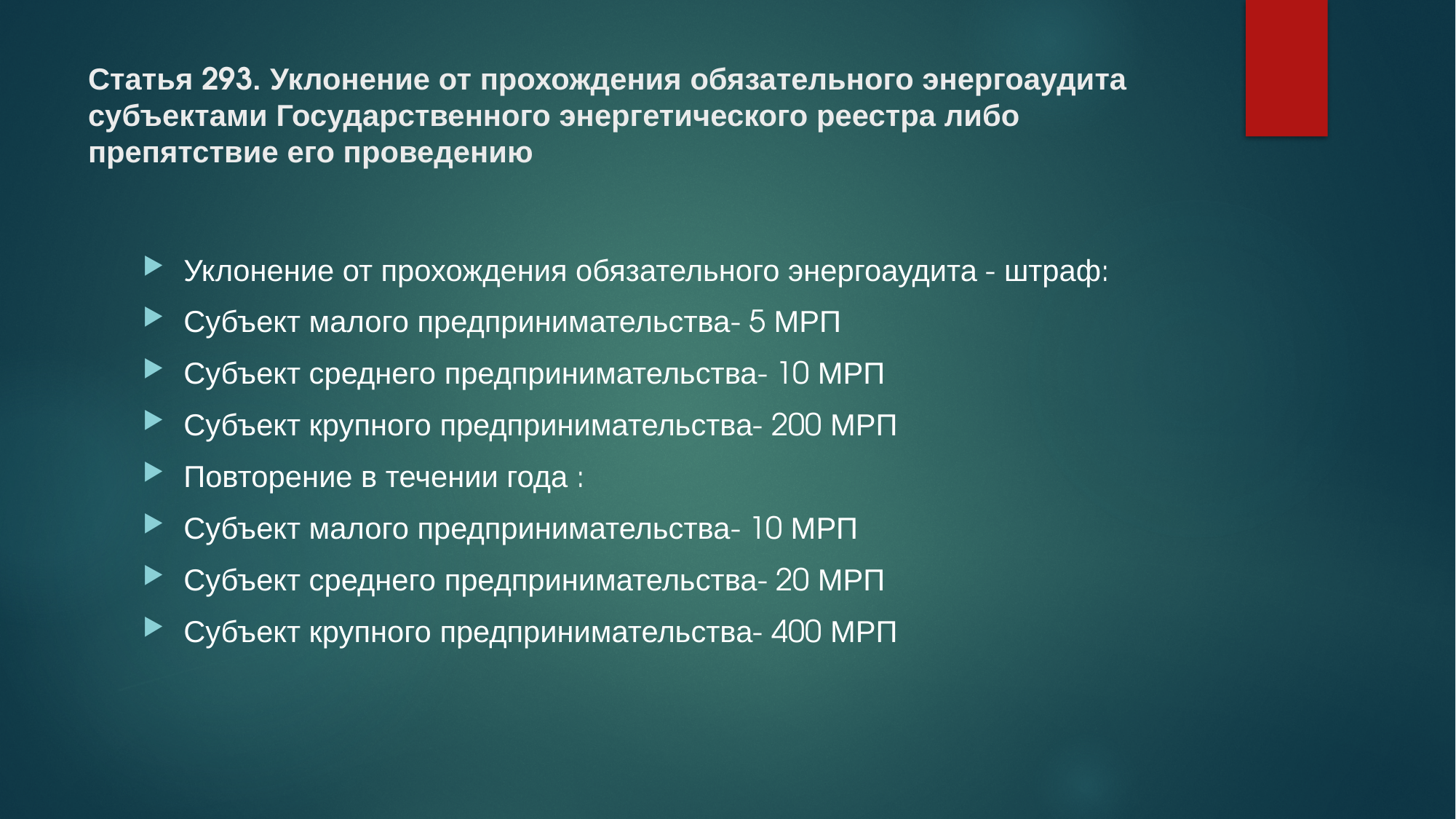

# Статья 293. Уклонение от прохождения обязательного энергоаудита субъектами Государственного энергетического реестра либо препятствие его проведению
Уклонение от прохождения обязательного энергоаудита - штраф:
Субъект малого предпринимательства- 5 МРП
Субъект среднего предпринимательства- 10 МРП
Субъект крупного предпринимательства- 200 МРП
Повторение в течении года :
Субъект малого предпринимательства- 10 МРП
Субъект среднего предпринимательства- 20 МРП
Субъект крупного предпринимательства- 400 МРП